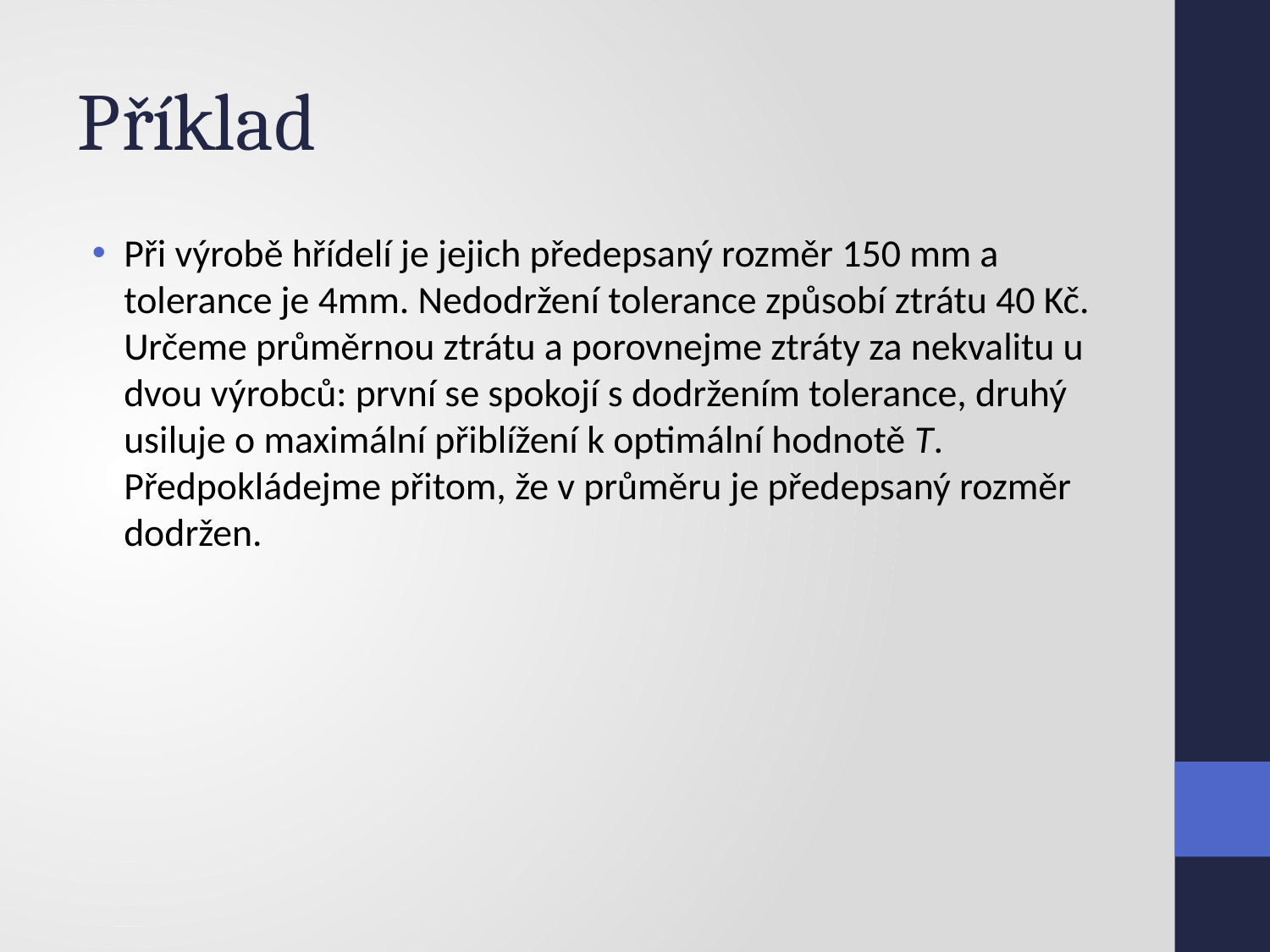

# Příklad
Při výrobě hřídelí je jejich předepsaný rozměr 150 mm a tolerance je 4mm. Nedodržení tolerance způsobí ztrátu 40 Kč. Určeme průměrnou ztrátu a porovnejme ztráty za nekvalitu u dvou výrobců: první se spokojí s dodržením tolerance, druhý usiluje o maximální přiblížení k optimální hodnotě T. Předpokládejme přitom, že v průměru je předepsaný rozměr dodržen.